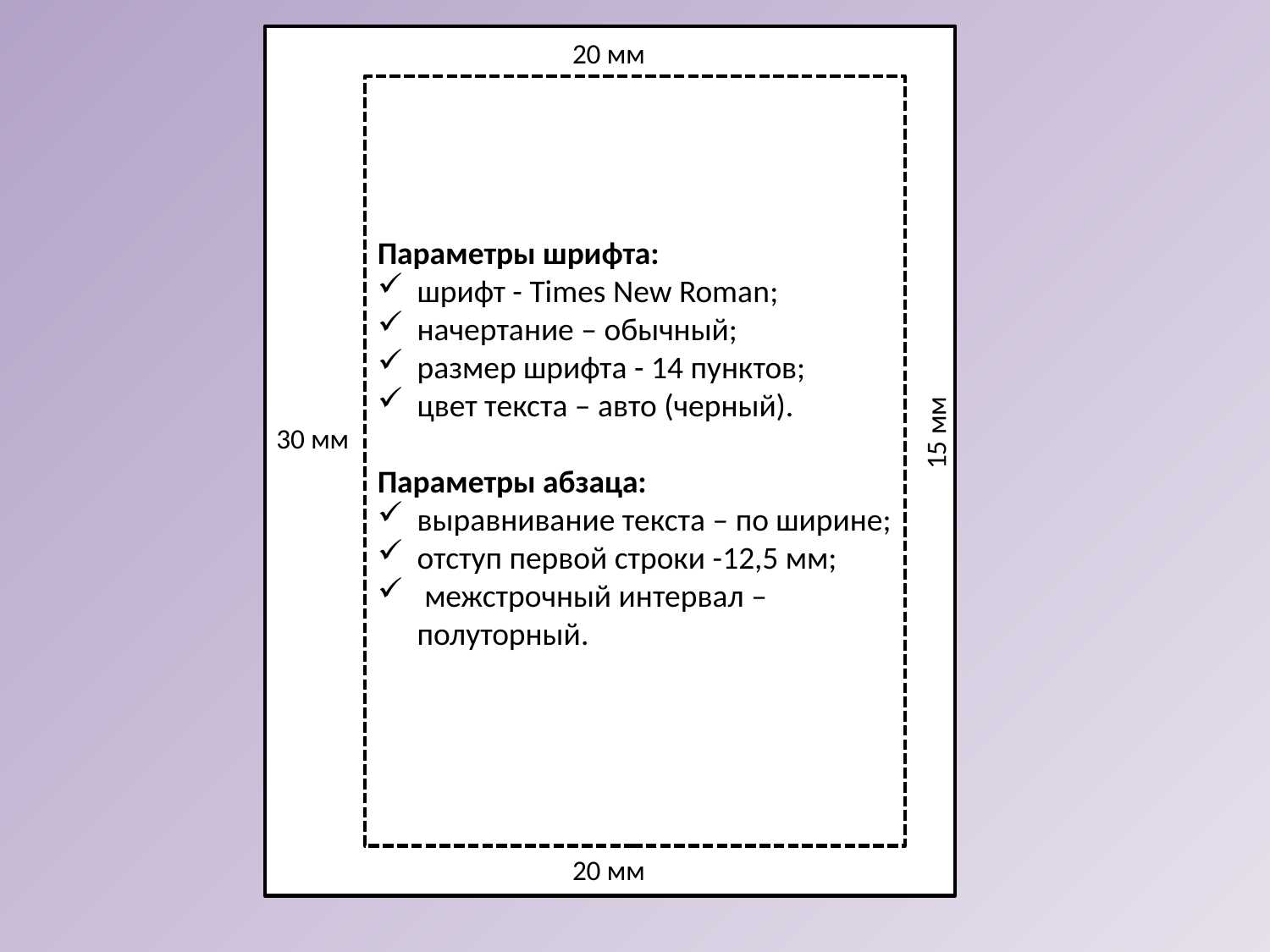

20 мм
Параметры шрифта:
шрифт - Times New Roman;
начертание – обычный;
размер шрифта - 14 пунктов;
цвет текста – авто (черный).

Параметры абзаца:
выравнивание текста – по ширине;
отступ первой строки -12,5 мм;
 межстрочный интервал – полуторный.

15 мм
30 мм
20 мм